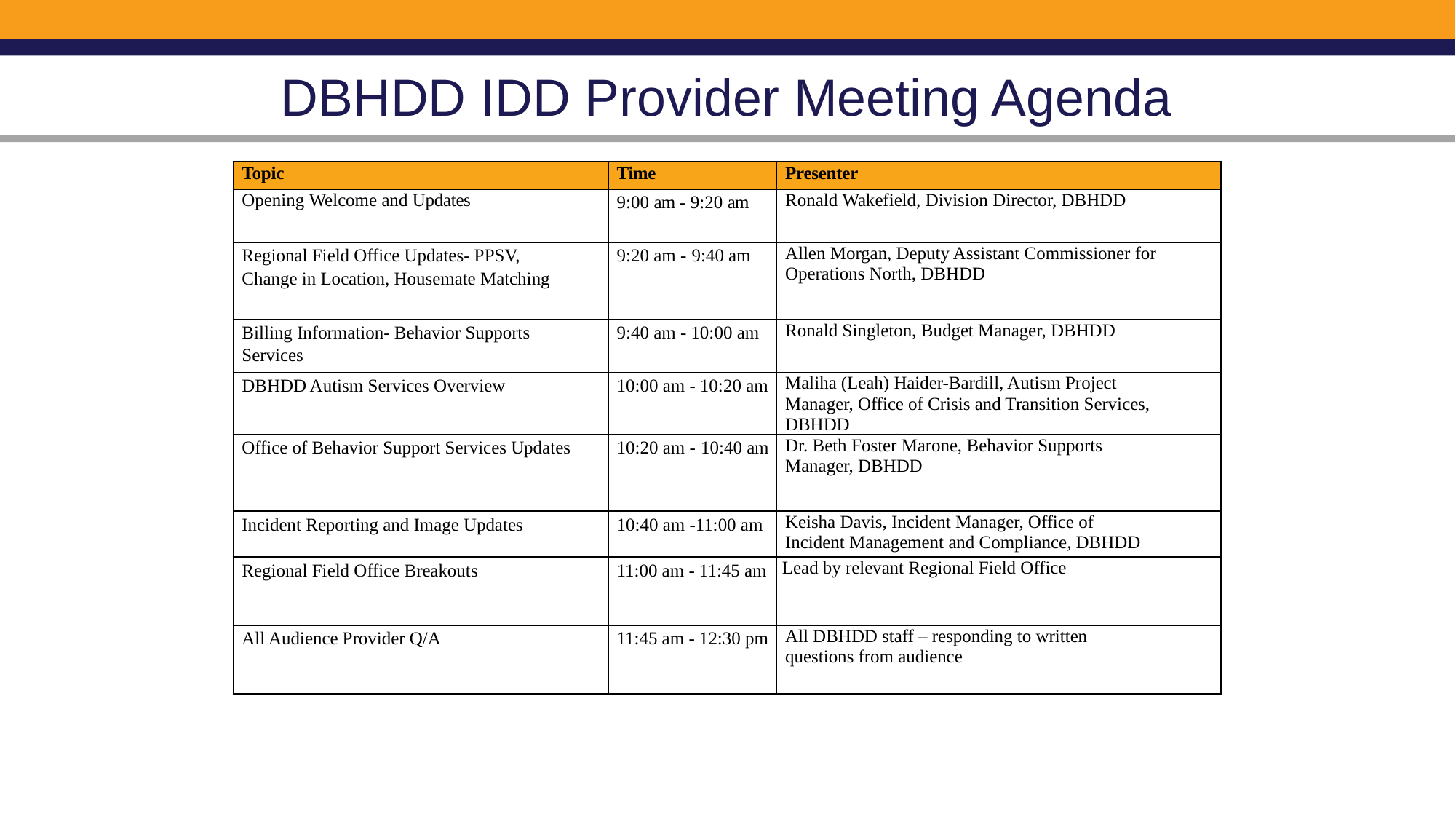

# DBHDD IDD Provider Meeting Agenda
| Topic | Time | Presenter |
| --- | --- | --- |
| Opening Welcome and Updates | 9:00 am - 9:20 am | Ronald Wakefield, Division Director, DBHDD |
| Regional Field Office Updates- PPSV, Change in Location, Housemate Matching | 9:20 am - 9:40 am | Allen Morgan, Deputy Assistant Commissioner for Operations North, DBHDD |
| Billing Information- Behavior Supports Services | 9:40 am - 10:00 am | Ronald Singleton, Budget Manager, DBHDD |
| DBHDD Autism Services Overview | 10:00 am - 10:20 am | Maliha (Leah) Haider-Bardill, Autism Project Manager, Office of Crisis and Transition Services, DBHDD |
| Office of Behavior Support Services Updates | 10:20 am - 10:40 am | Dr. Beth Foster Marone, Behavior Supports Manager, DBHDD |
| Incident Reporting and Image Updates | 10:40 am -11:00 am | Keisha Davis, Incident Manager, Office of Incident Management and Compliance, DBHDD |
| Regional Field Office Breakouts | 11:00 am - 11:45 am | Lead by relevant Regional Field Office |
| All Audience Provider Q/A | 11:45 am - 12:30 pm | All DBHDD staff – responding to written questions from audience |